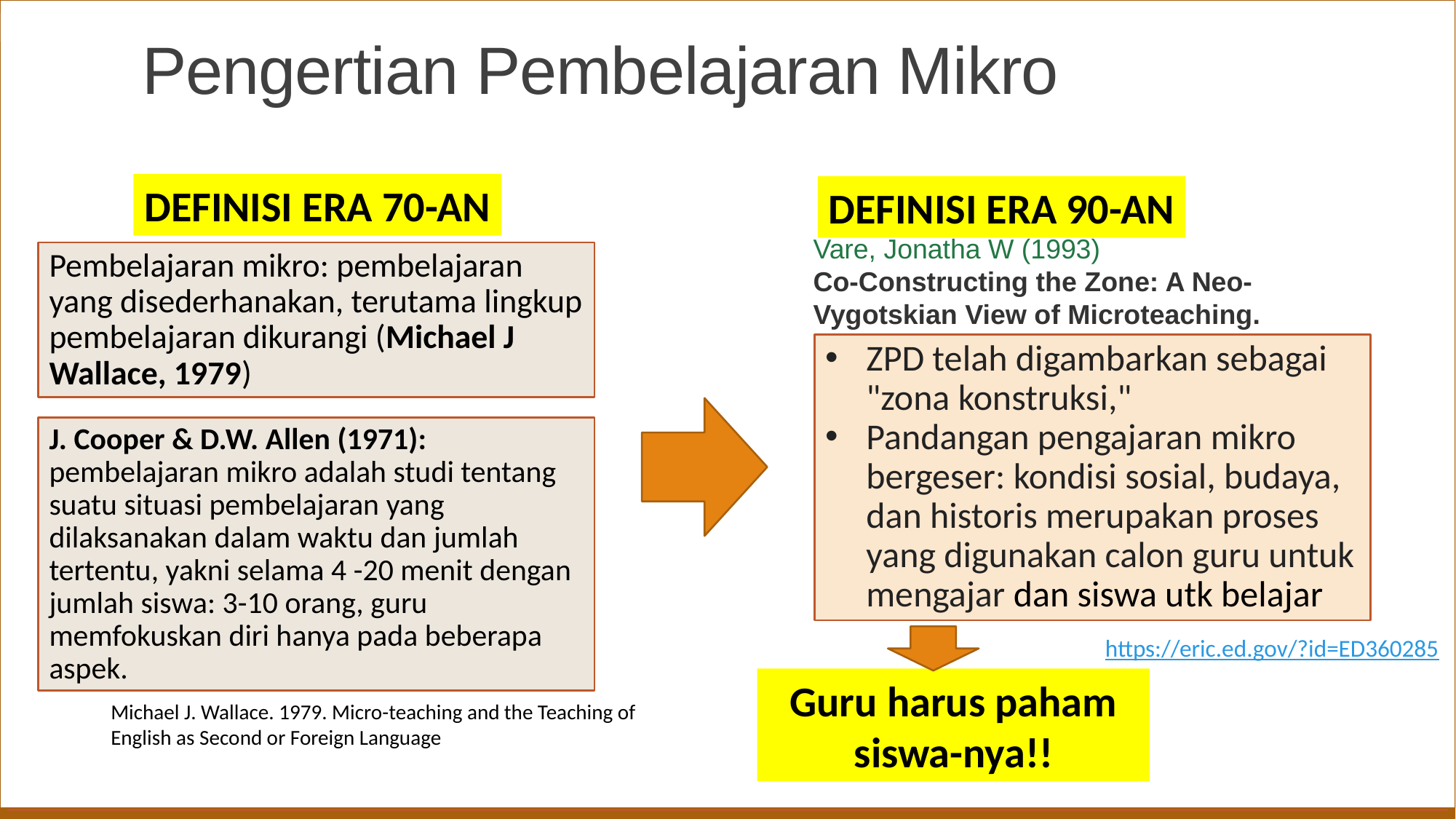

# Pengertian Pembelajaran Mikro
DEFINISI ERA 70-AN
DEFINISI ERA 90-AN
Vare, Jonatha W (1993)
Co-Constructing the Zone: A Neo-Vygotskian View of Microteaching.
Pembelajaran mikro: pembelajaran yang disederhanakan, terutama lingkup pembelajaran dikurangi (Michael J Wallace, 1979)
ZPD telah digambarkan sebagai "zona konstruksi,"
Pandangan pengajaran mikro bergeser: kondisi sosial, budaya, dan historis merupakan proses yang digunakan calon guru untuk mengajar dan siswa utk belajar

J. Cooper & D.W. Allen (1971): pembelajaran mikro adalah studi tentang suatu situasi pembelajaran yang dilaksanakan dalam waktu dan jumlah tertentu, yakni selama 4 -20 menit dengan jumlah siswa: 3-10 orang, guru memfokuskan diri hanya pada beberapa aspek.

https://eric.ed.gov/?id=ED360285
Guru harus paham siswa-nya!!
Michael J. Wallace. 1979. Micro-teaching and the Teaching of English as Second or Foreign Language